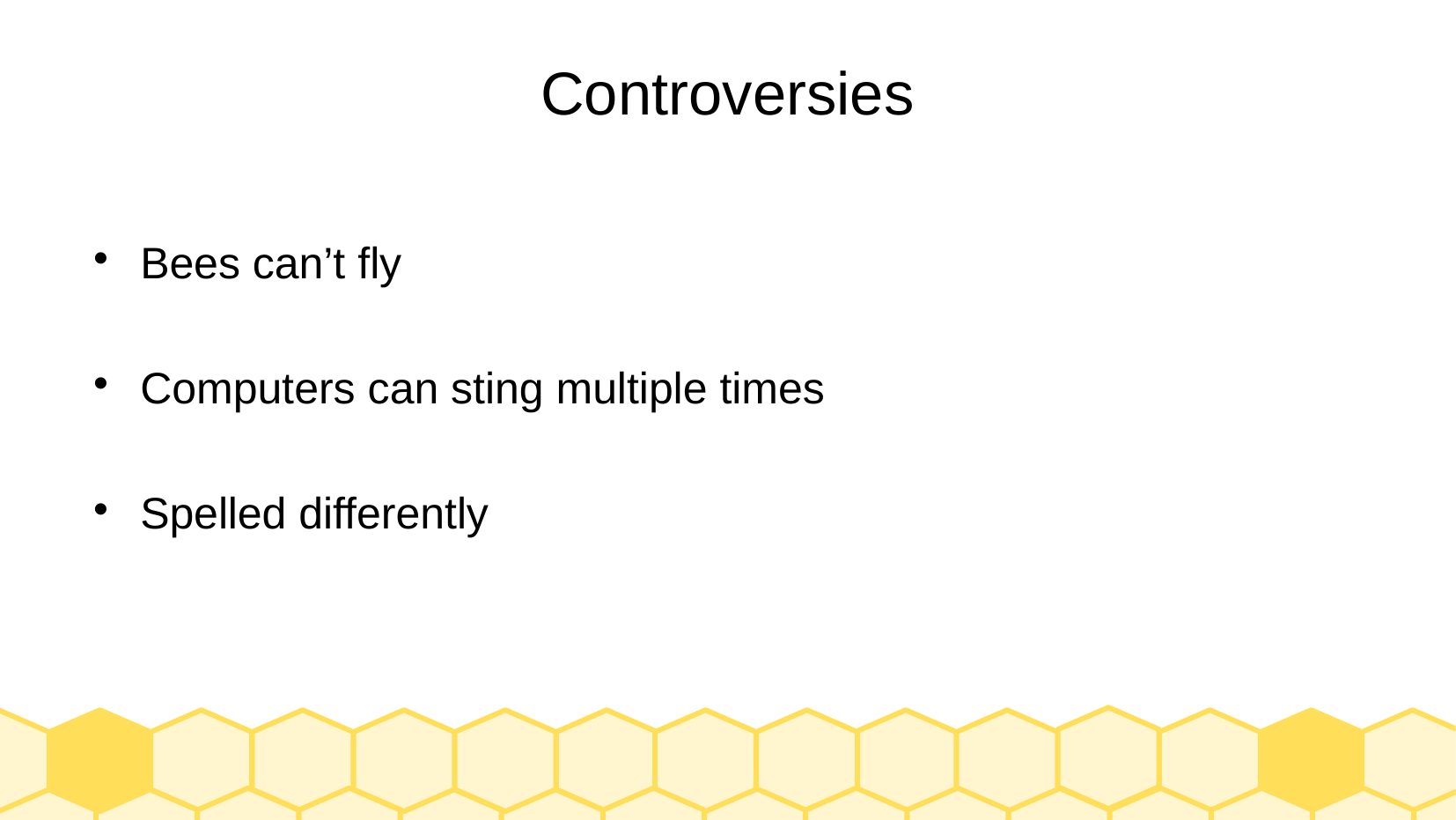

# Controversies
Bees can’t fly
Computers can sting multiple times
Spelled differently